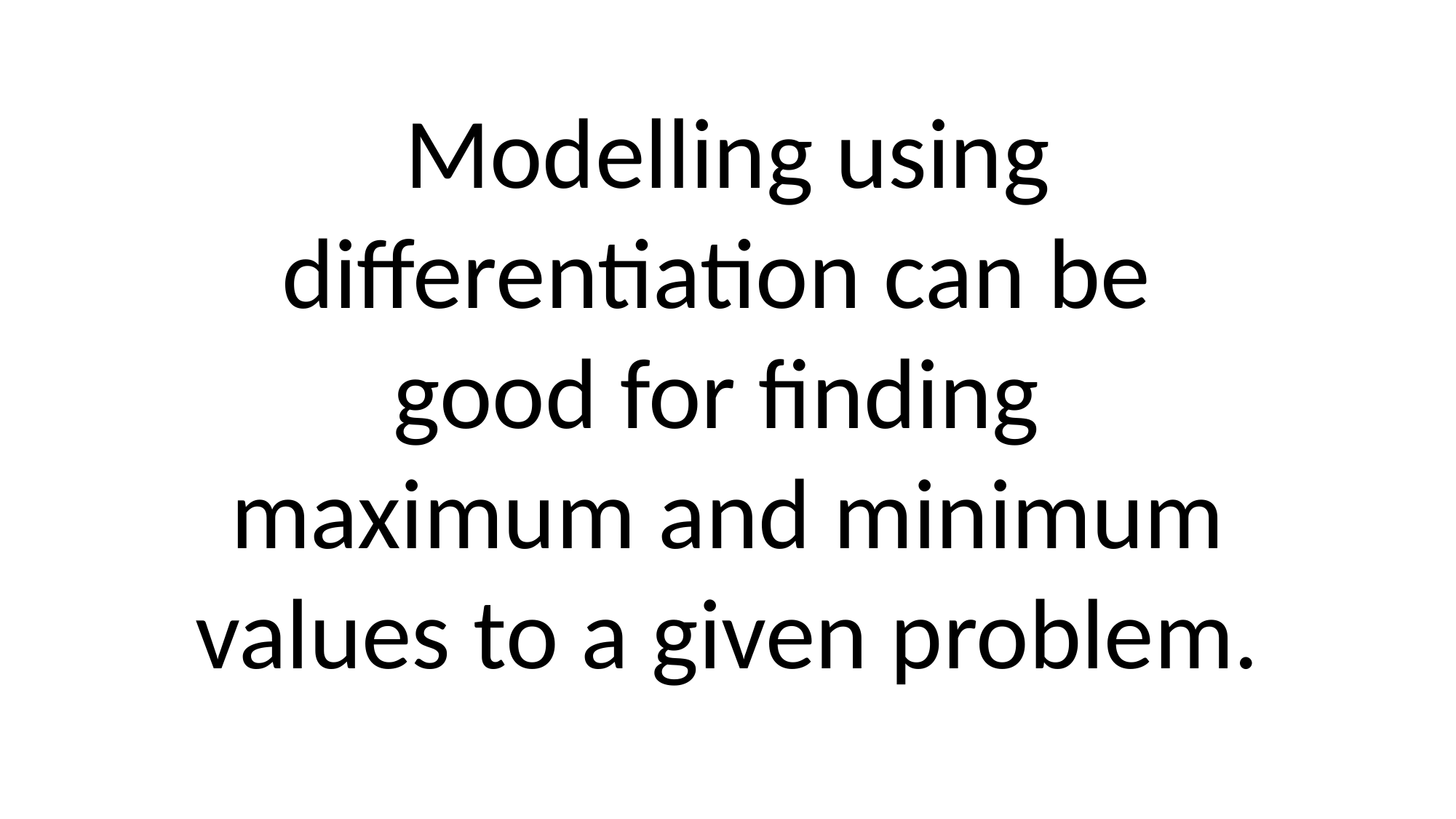

Modelling using differentiation can be
good for finding
maximum and minimum values to a given problem.